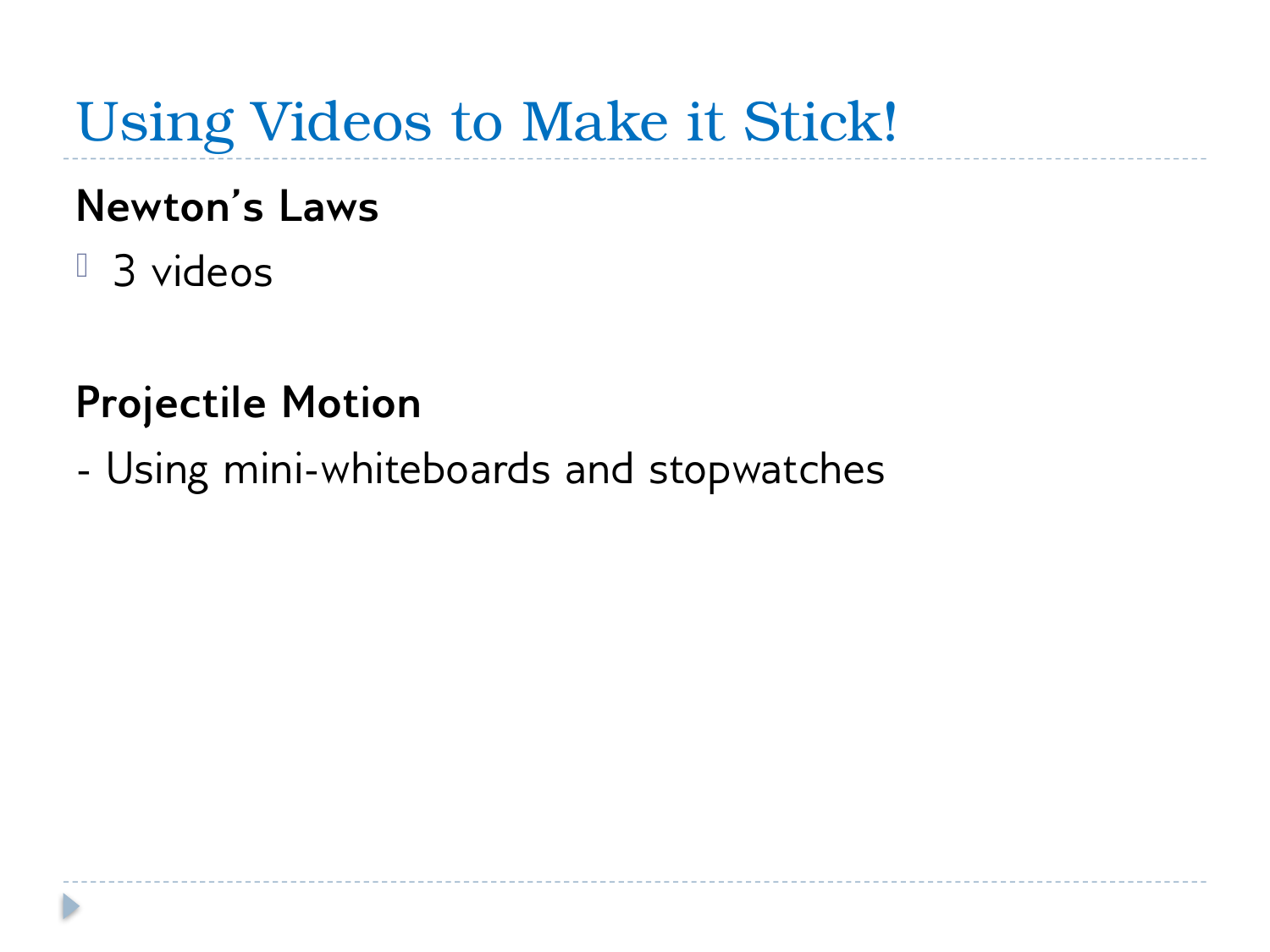

# Using Videos to Make it Stick!
Newton’s Laws
3 videos

Projectile Motion
- Using mini-whiteboards and stopwatches